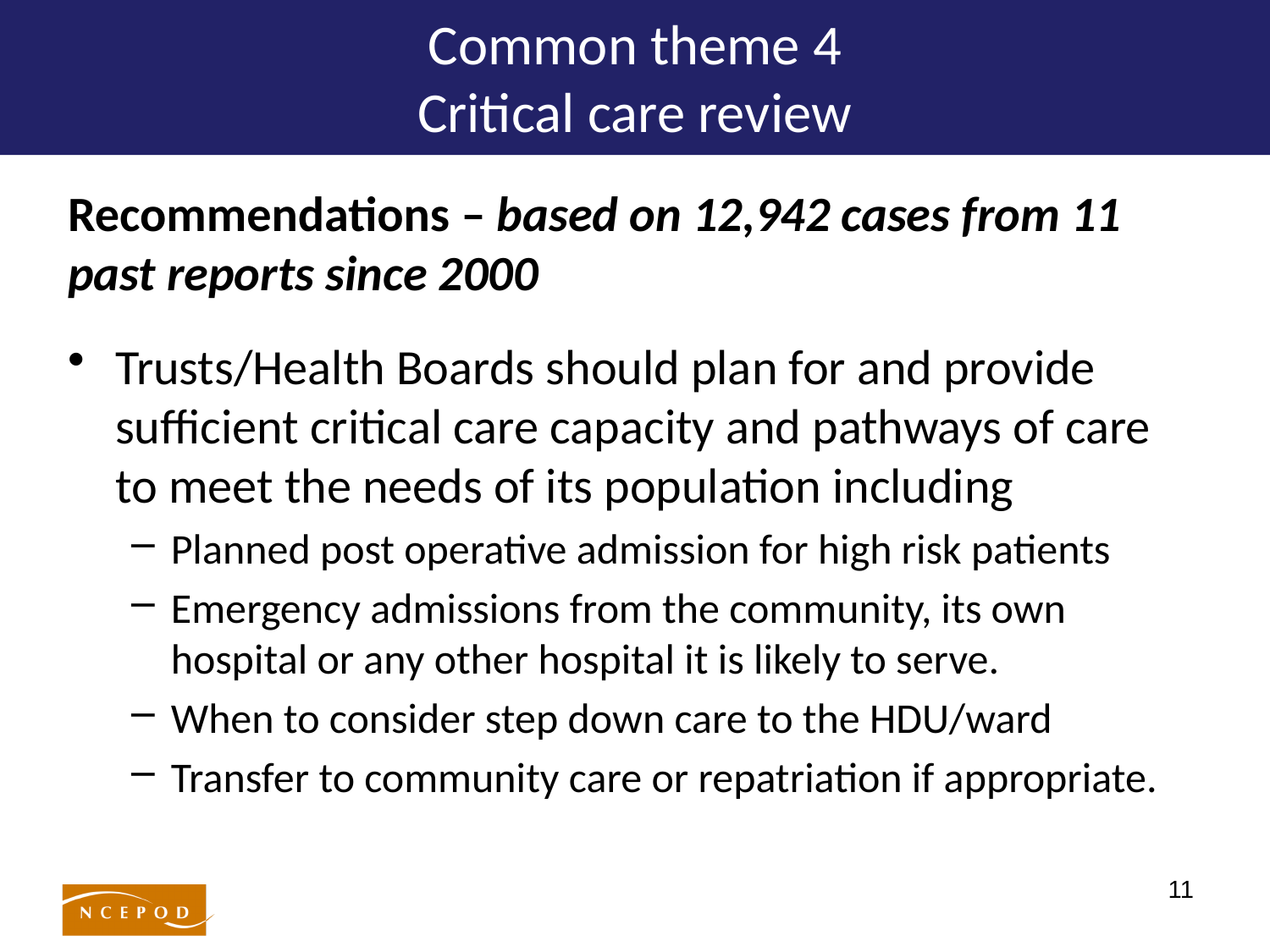

# Common theme 4 Critical care review
Recommendations – based on 12,942 cases from 11 past reports since 2000

Trusts/Health Boards should plan for and provide sufficient critical care capacity and pathways of care to meet the needs of its population including
Planned post operative admission for high risk patients
Emergency admissions from the community, its own hospital or any other hospital it is likely to serve.
When to consider step down care to the HDU/ward
Transfer to community care or repatriation if appropriate.

11